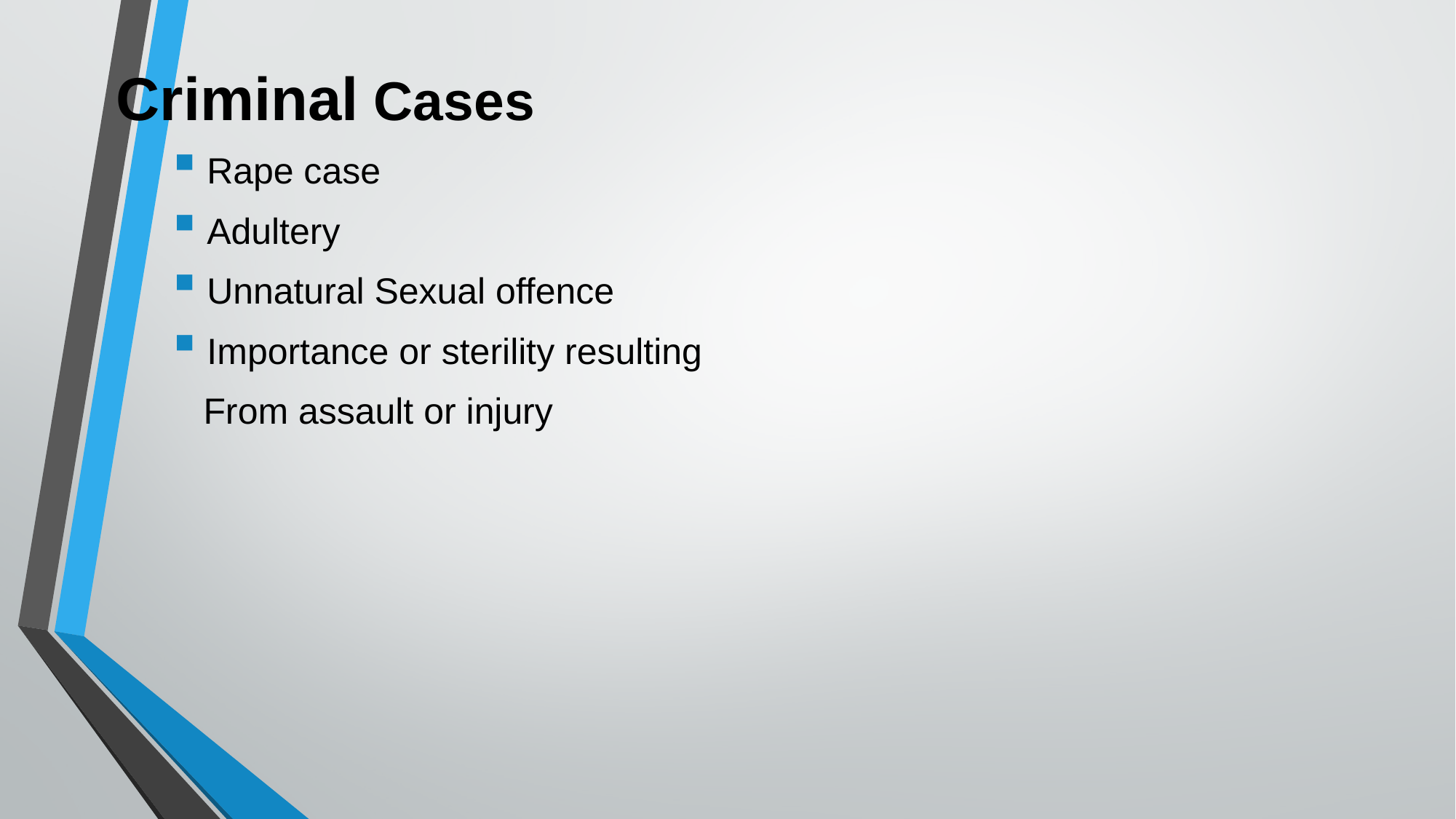

# Criminal Cases
Rape case
Adultery
Unnatural Sexual offence
Importance or sterility resulting
   From assault or injury